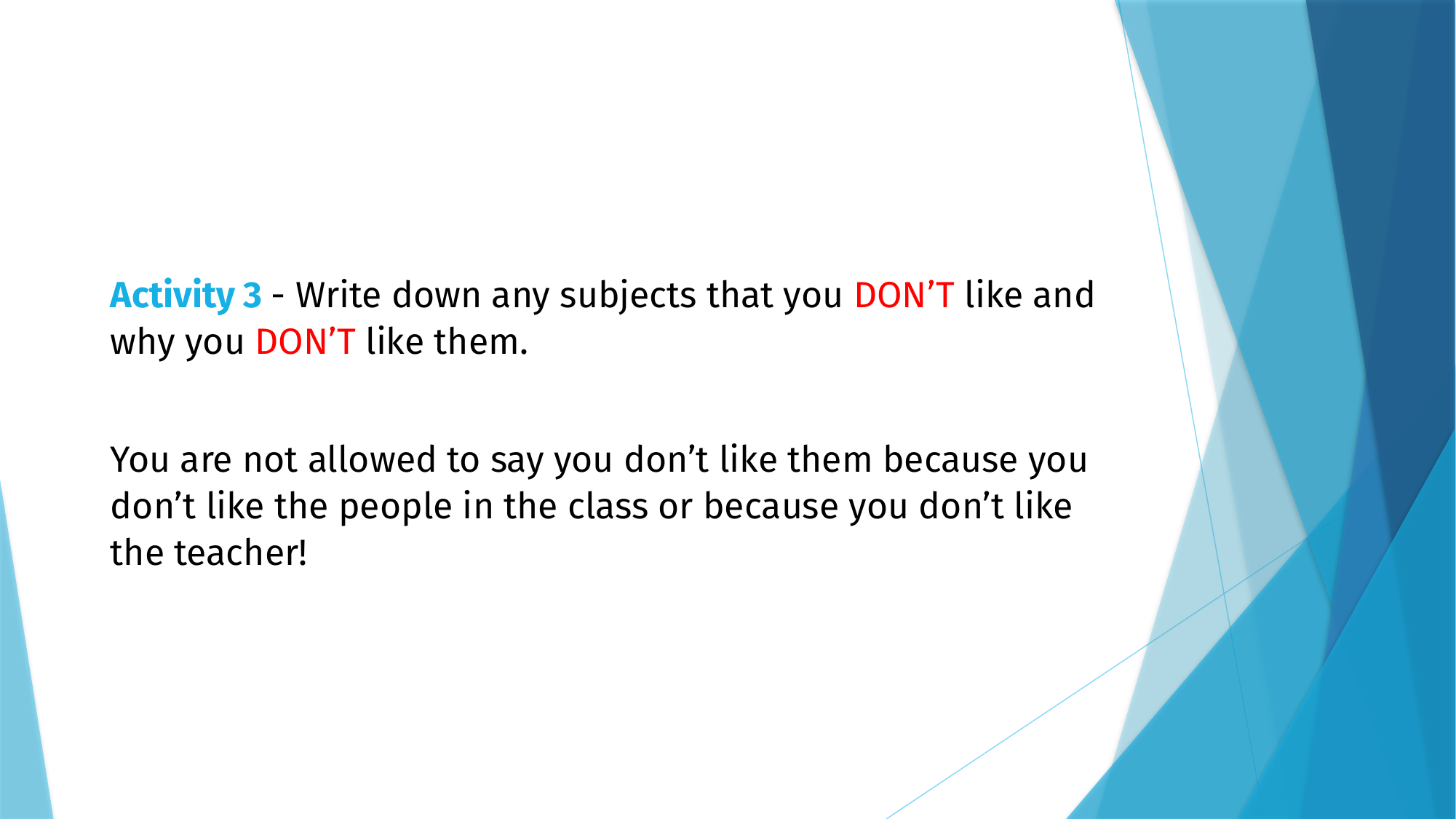

Activity 3 - Write down any subjects that you DON’T like and why you DON’T like them.

You are not allowed to say you don’t like them because you don’t like the people in the class or because you don’t like the teacher!